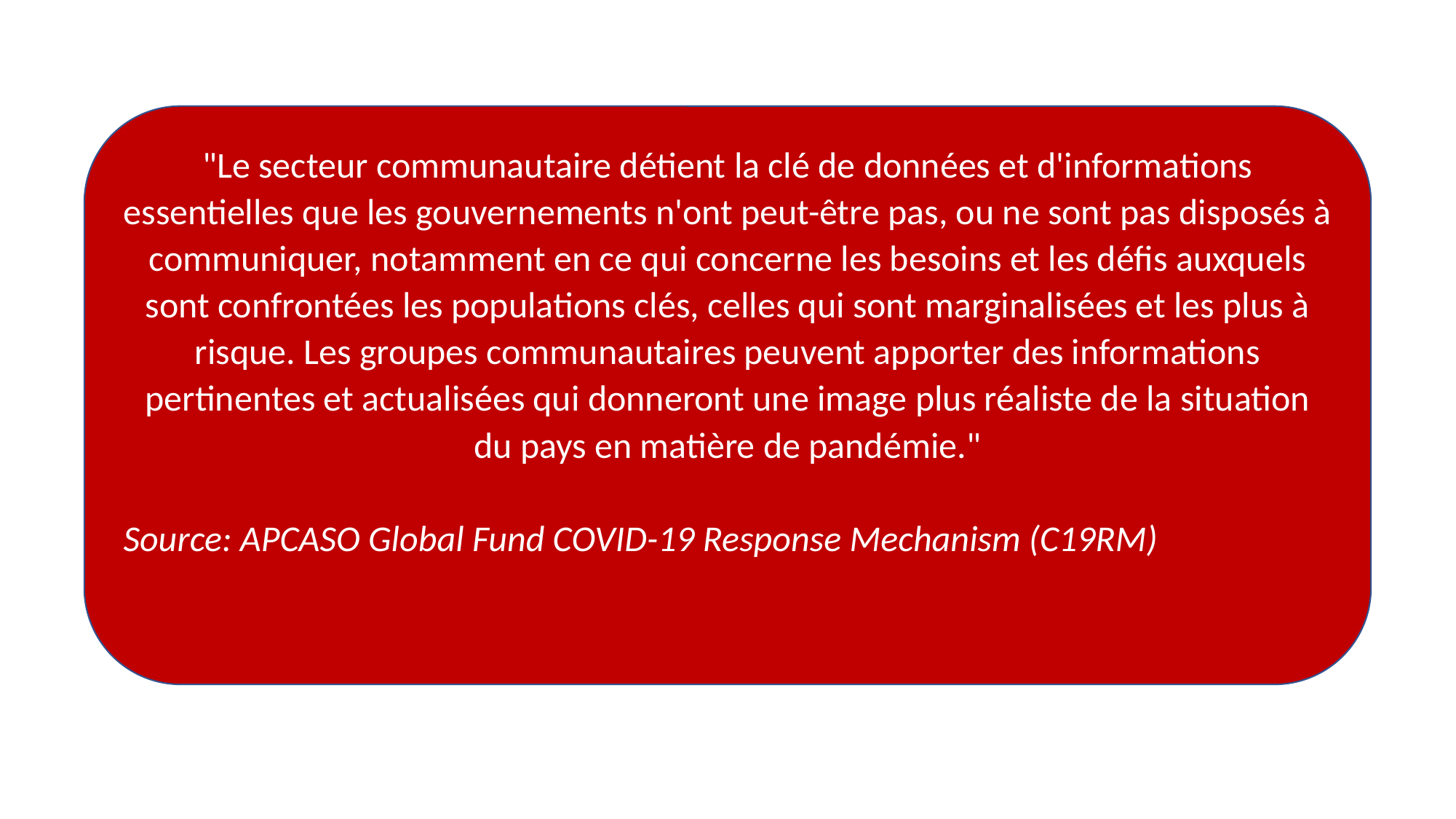

"Le secteur communautaire détient la clé de données et d'informations essentielles que les gouvernements n'ont peut-être pas, ou ne sont pas disposés à communiquer, notamment en ce qui concerne les besoins et les défis auxquels sont confrontées les populations clés, celles qui sont marginalisées et les plus à risque. Les groupes communautaires peuvent apporter des informations pertinentes et actualisées qui donneront une image plus réaliste de la situation du pays en matière de pandémie."

Source: APCASO Global Fund COVID-19 Response Mechanism (C19RM)